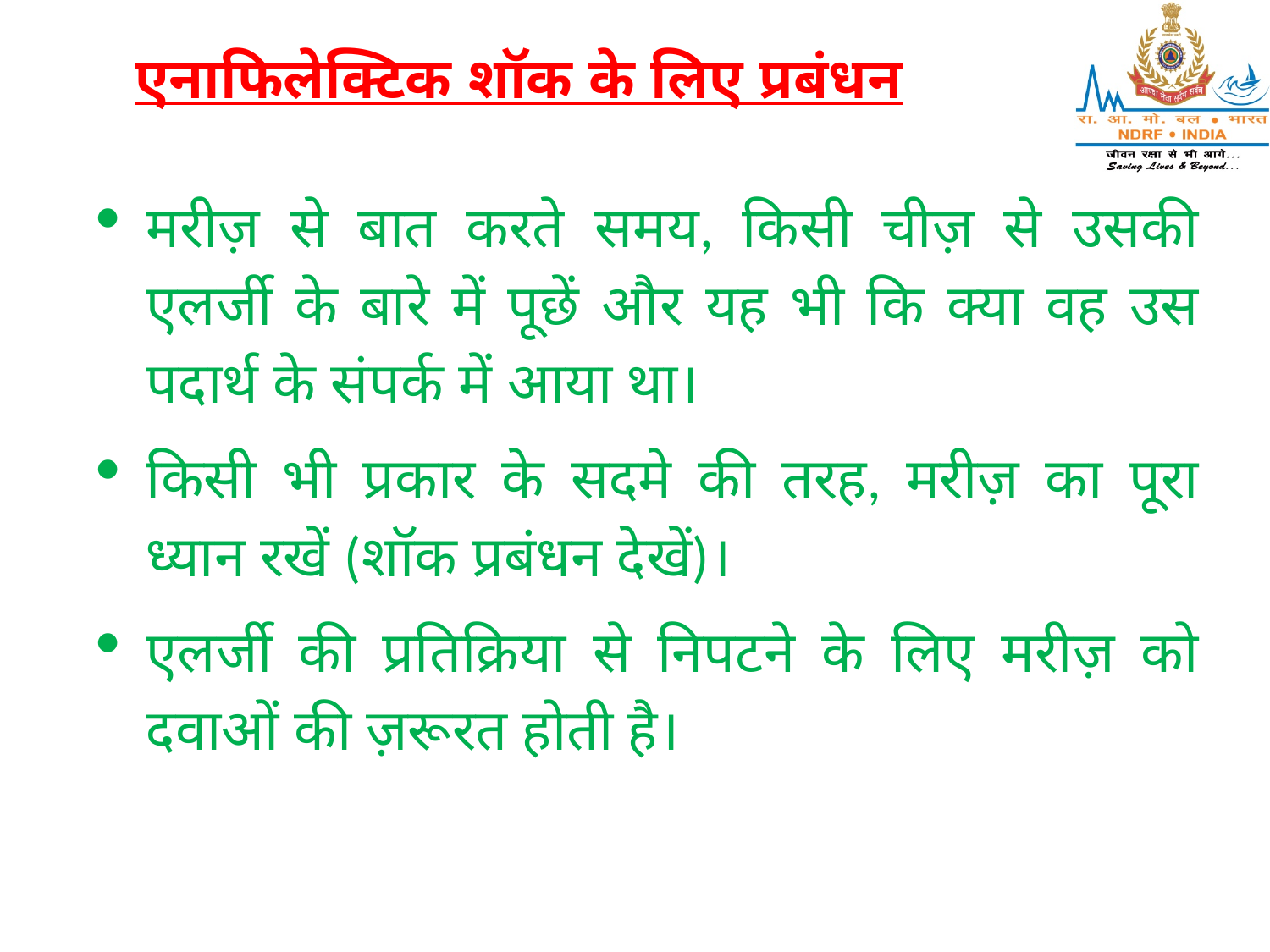

एनाफिलेक्टिक शॉक के लिए प्रबंधन
मरीज़ से बात करते समय, किसी चीज़ से उसकी एलर्जी के बारे में पूछें और यह भी कि क्या वह उस पदार्थ के संपर्क में आया था।
किसी भी प्रकार के सदमे की तरह, मरीज़ का पूरा ध्यान रखें (शॉक प्रबंधन देखें)।
एलर्जी की प्रतिक्रिया से निपटने के लिए मरीज़ को दवाओं की ज़रूरत होती है।